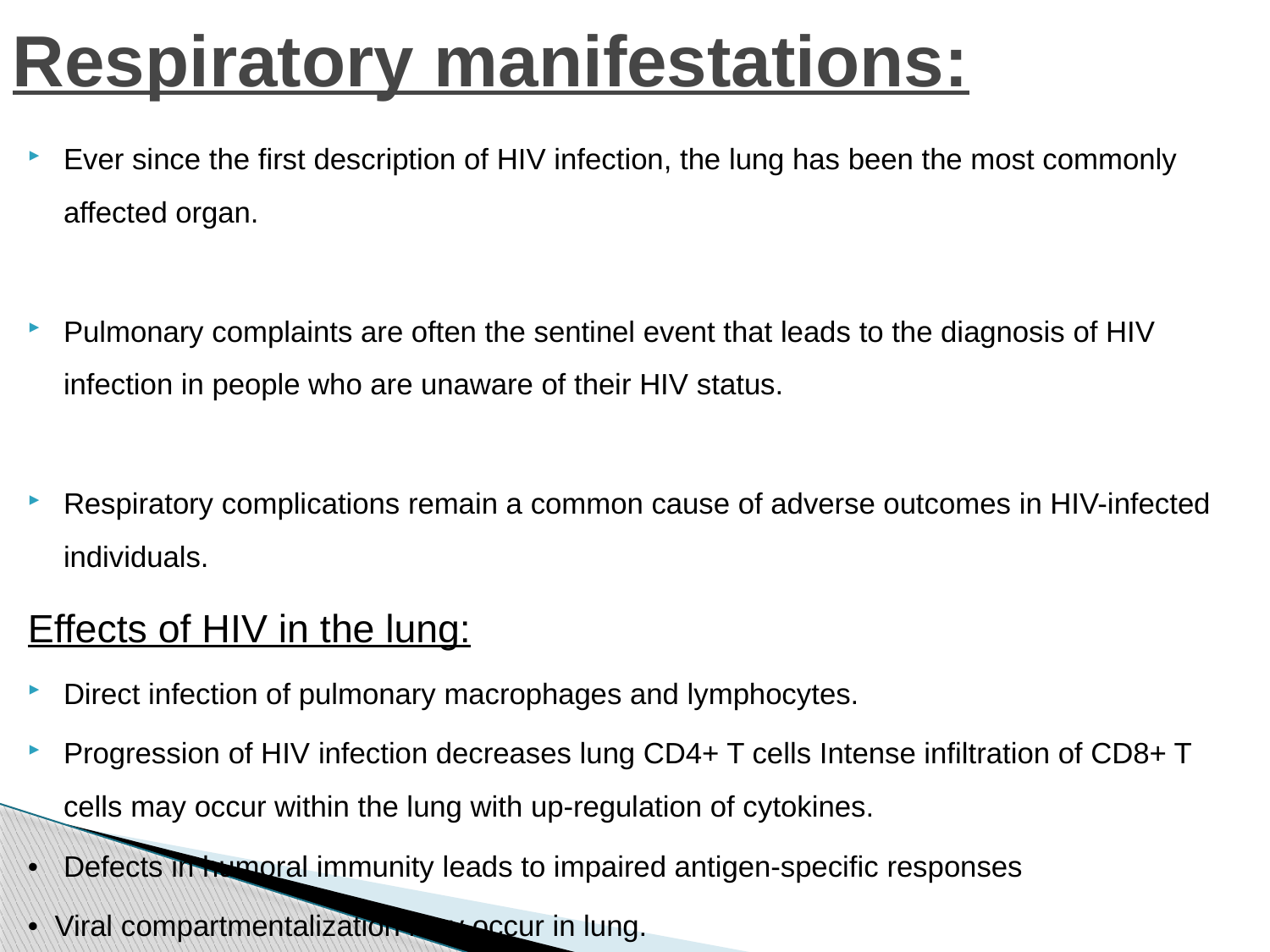

# Respiratory manifestations:
Ever since the first description of HIV infection, the lung has been the most commonly affected organ.

Pulmonary complaints are often the sentinel event that leads to the diagnosis of HIV infection in people who are unaware of their HIV status.

Respiratory complications remain a common cause of adverse outcomes in HIV-infected individuals.
Effects of HIV in the lung:
Direct infection of pulmonary macrophages and lymphocytes.
Progression of HIV infection decreases lung CD4+ T cells Intense infiltration of CD8+ T cells may occur within the lung with up-regulation of cytokines.
•	Defects in humoral immunity leads to impaired antigen-specific responses
•  Viral compartmentalization may occur in lung.